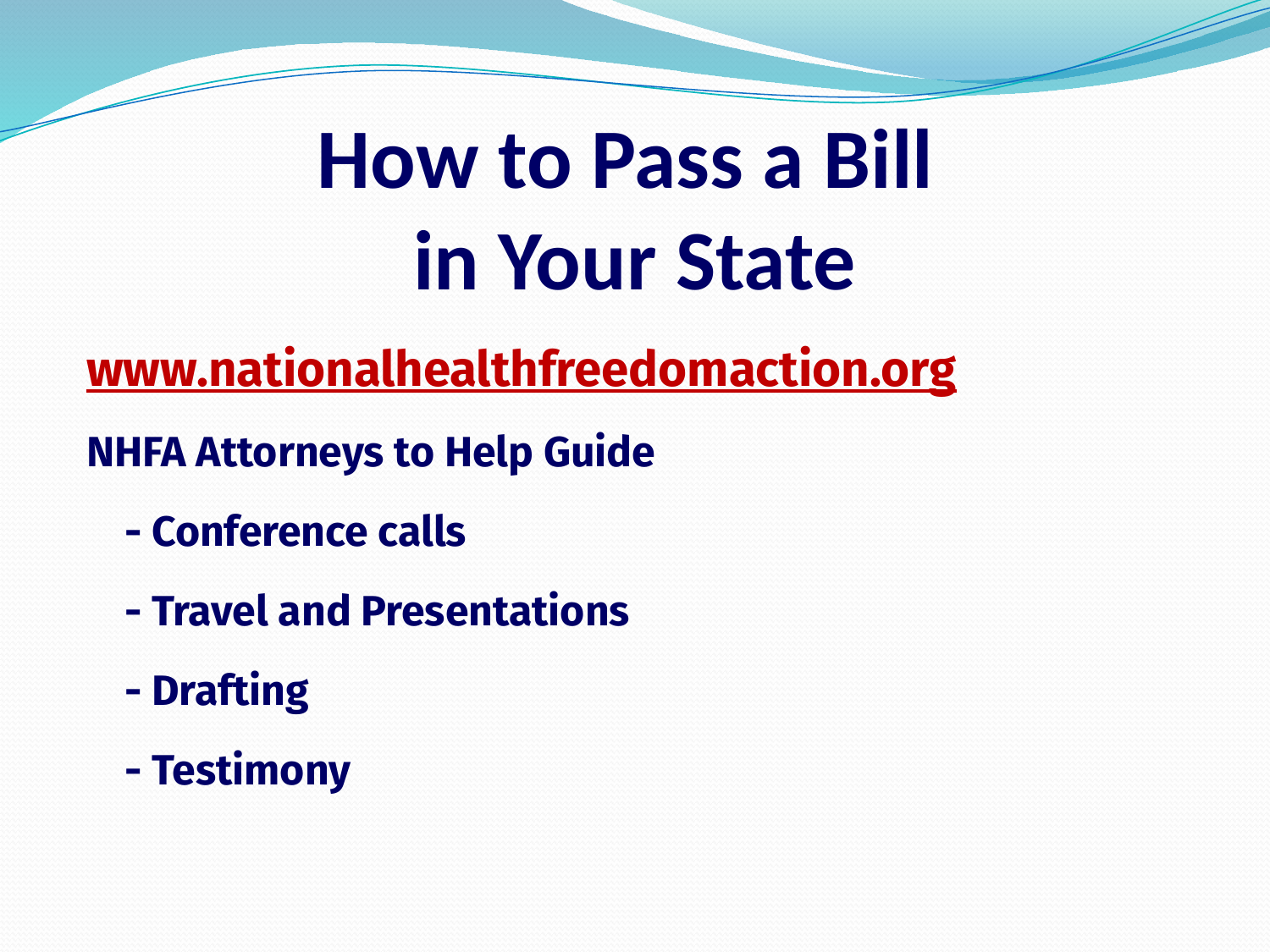

# How to Pass a Bill in Your State
www.nationalhealthfreedomaction.org
NHFA Attorneys to Help Guide
	- Conference calls
	- Travel and Presentations
	- Drafting
	- Testimony